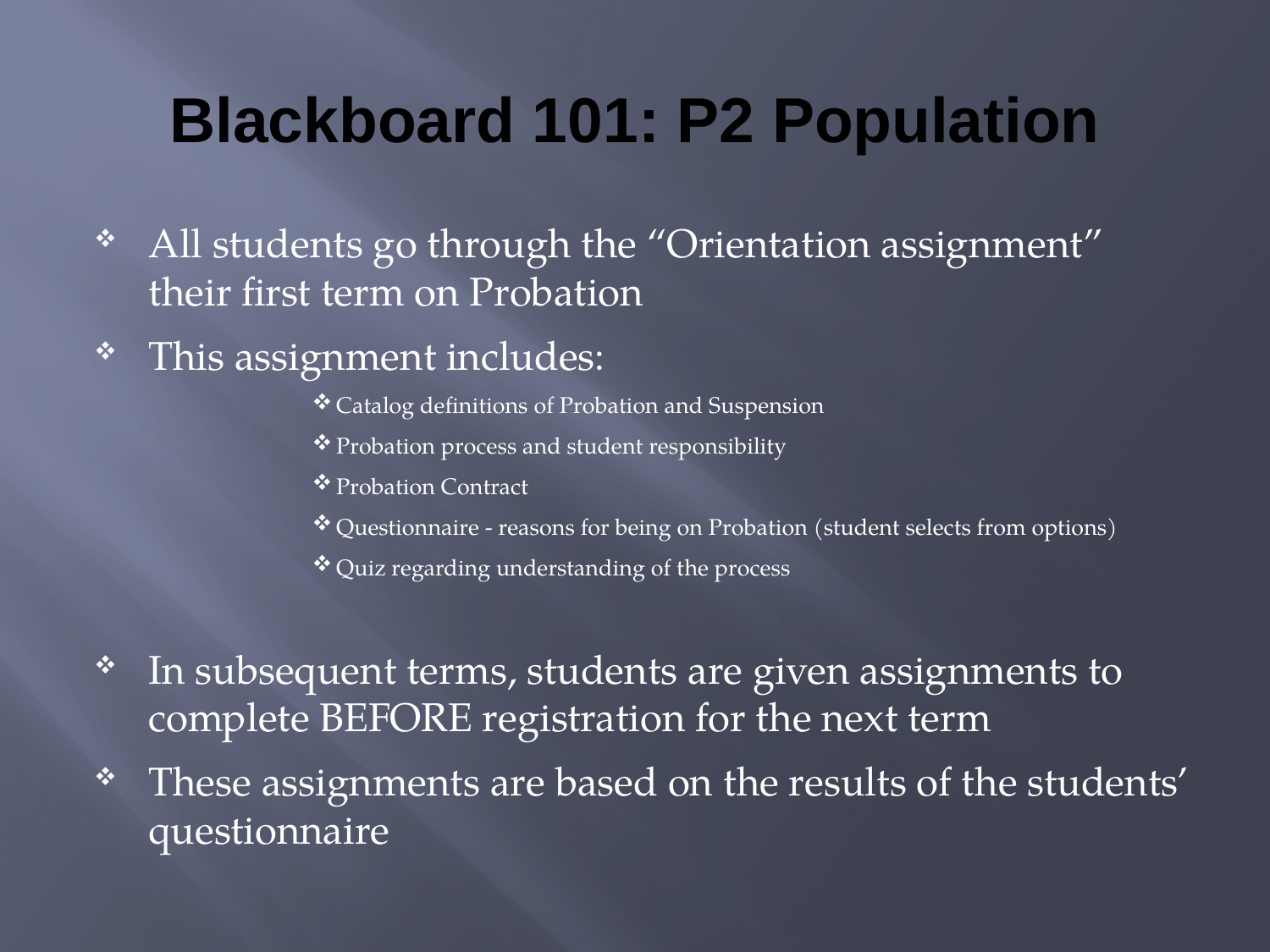

# Blackboard 101: P2 Population
All students go through the “Orientation assignment” their first term on Probation
This assignment includes:
Catalog definitions of Probation and Suspension
Probation process and student responsibility
Probation Contract
Questionnaire - reasons for being on Probation (student selects from options)
Quiz regarding understanding of the process

In subsequent terms, students are given assignments to complete BEFORE registration for the next term
These assignments are based on the results of the students’ questionnaire